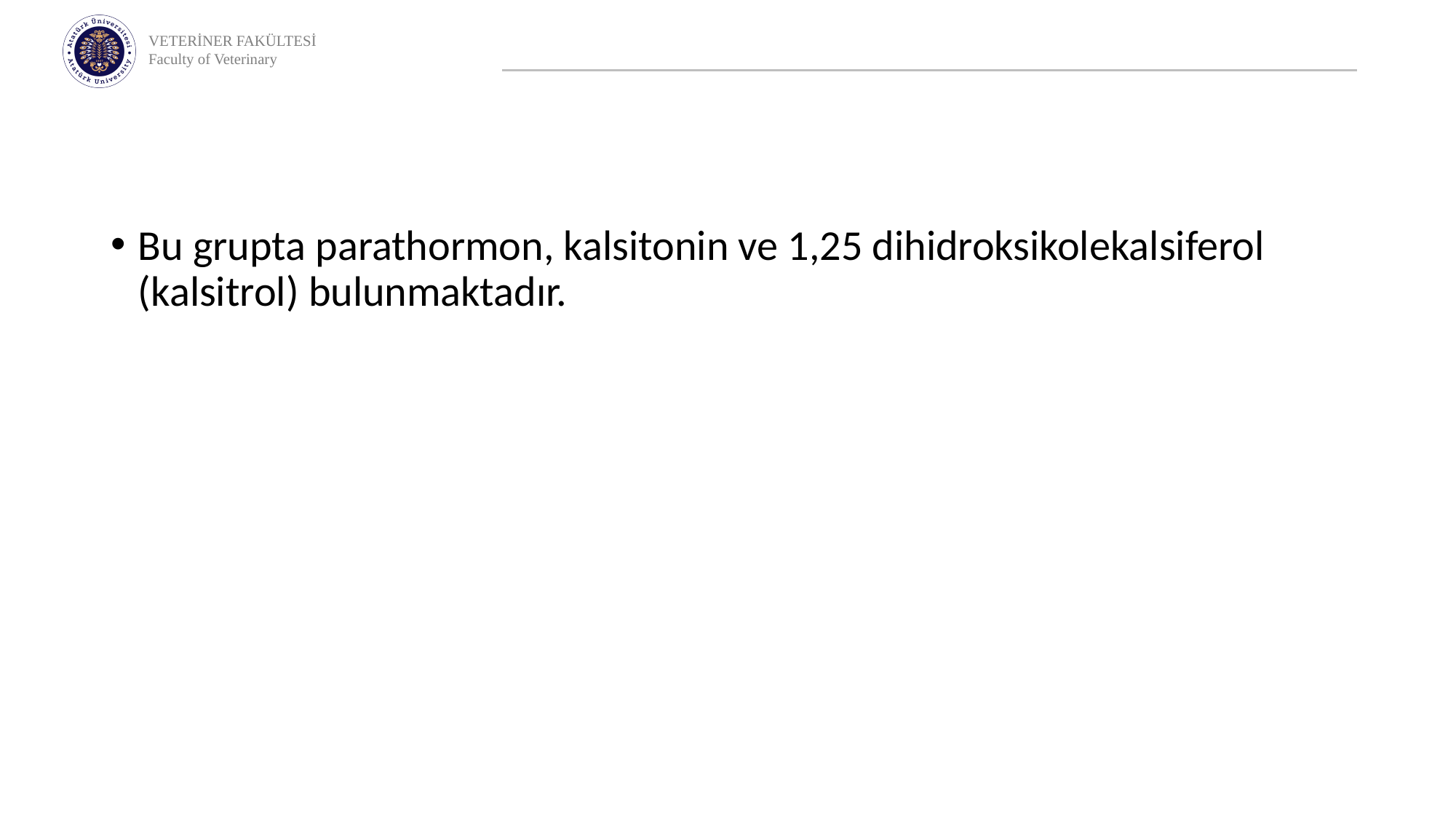

Bu grupta parathormon, kalsitonin ve 1,25 dihidroksikolekalsiferol (kalsitrol) bulunmaktadır.